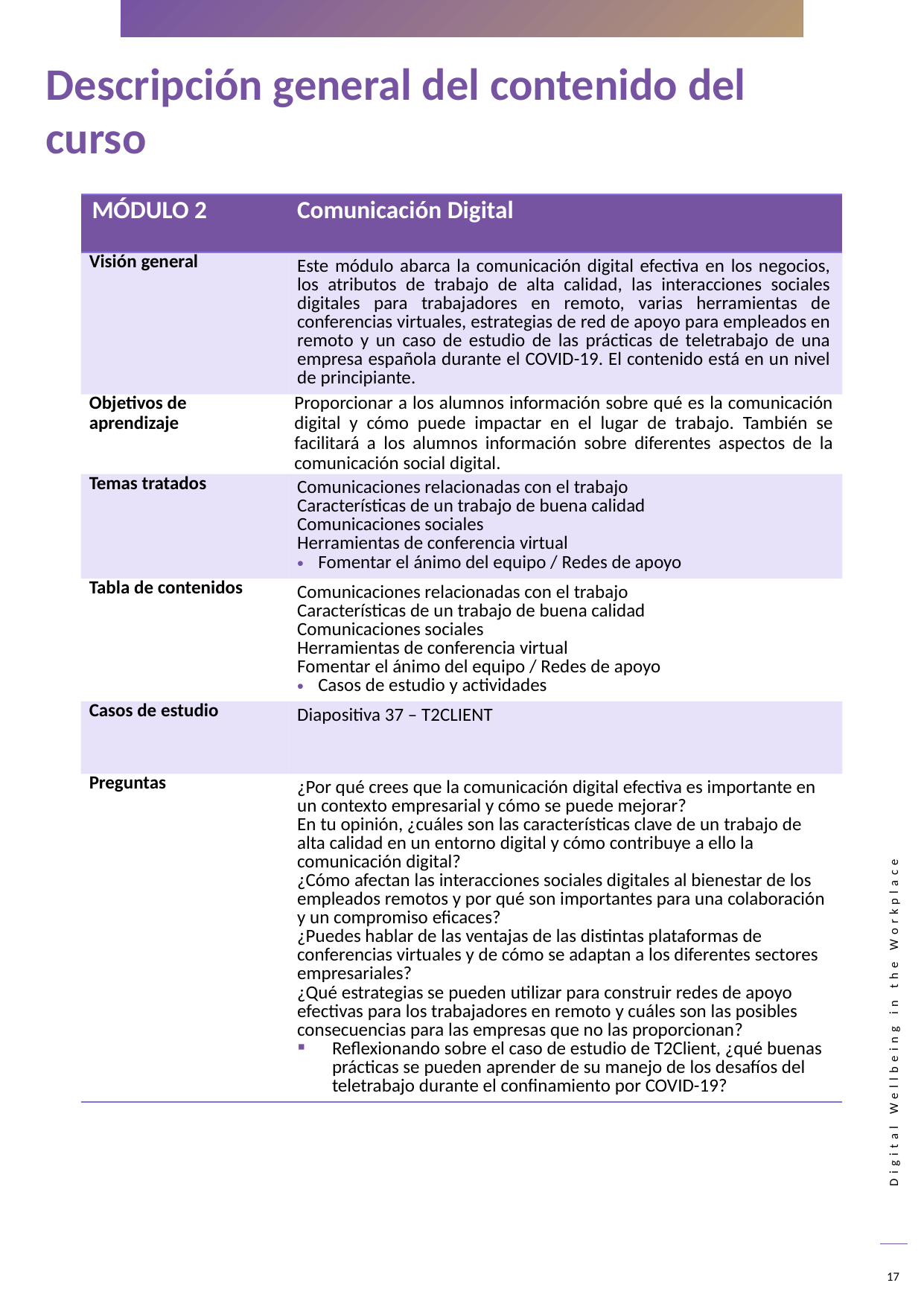

Descripción general del contenido del curso
| MÓDULO 2 | Comunicación Digital |
| --- | --- |
| Visión general | Este módulo abarca la comunicación digital efectiva en los negocios, los atributos de trabajo de alta calidad, las interacciones sociales digitales para trabajadores en remoto, varias herramientas de conferencias virtuales, estrategias de red de apoyo para empleados en remoto y un caso de estudio de las prácticas de teletrabajo de una empresa española durante el COVID-19. El contenido está en un nivel de principiante. |
| Objetivos de aprendizaje | Proporcionar a los alumnos información sobre qué es la comunicación digital y cómo puede impactar en el lugar de trabajo. También se facilitará a los alumnos información sobre diferentes aspectos de la comunicación social digital. |
| Temas tratados | Comunicaciones relacionadas con el trabajo Características de un trabajo de buena calidad Comunicaciones sociales Herramientas de conferencia virtual Fomentar el ánimo del equipo / Redes de apoyo |
| Tabla de contenidos | Comunicaciones relacionadas con el trabajo Características de un trabajo de buena calidad Comunicaciones sociales Herramientas de conferencia virtual Fomentar el ánimo del equipo / Redes de apoyo Casos de estudio y actividades |
| Casos de estudio | Diapositiva 37 – T2CLIENT |
| Preguntas | ¿Por qué crees que la comunicación digital efectiva es importante en un contexto empresarial y cómo se puede mejorar? En tu opinión, ¿cuáles son las características clave de un trabajo de alta calidad en un entorno digital y cómo contribuye a ello la comunicación digital? ¿Cómo afectan las interacciones sociales digitales al bienestar de los empleados remotos y por qué son importantes para una colaboración y un compromiso eficaces? ¿Puedes hablar de las ventajas de las distintas plataformas de conferencias virtuales y de cómo se adaptan a los diferentes sectores empresariales? ¿Qué estrategias se pueden utilizar para construir redes de apoyo efectivas para los trabajadores en remoto y cuáles son las posibles consecuencias para las empresas que no las proporcionan? Reflexionando sobre el caso de estudio de T2Client, ¿qué buenas prácticas se pueden aprender de su manejo de los desafíos del teletrabajo durante el confinamiento por COVID-19? |
17